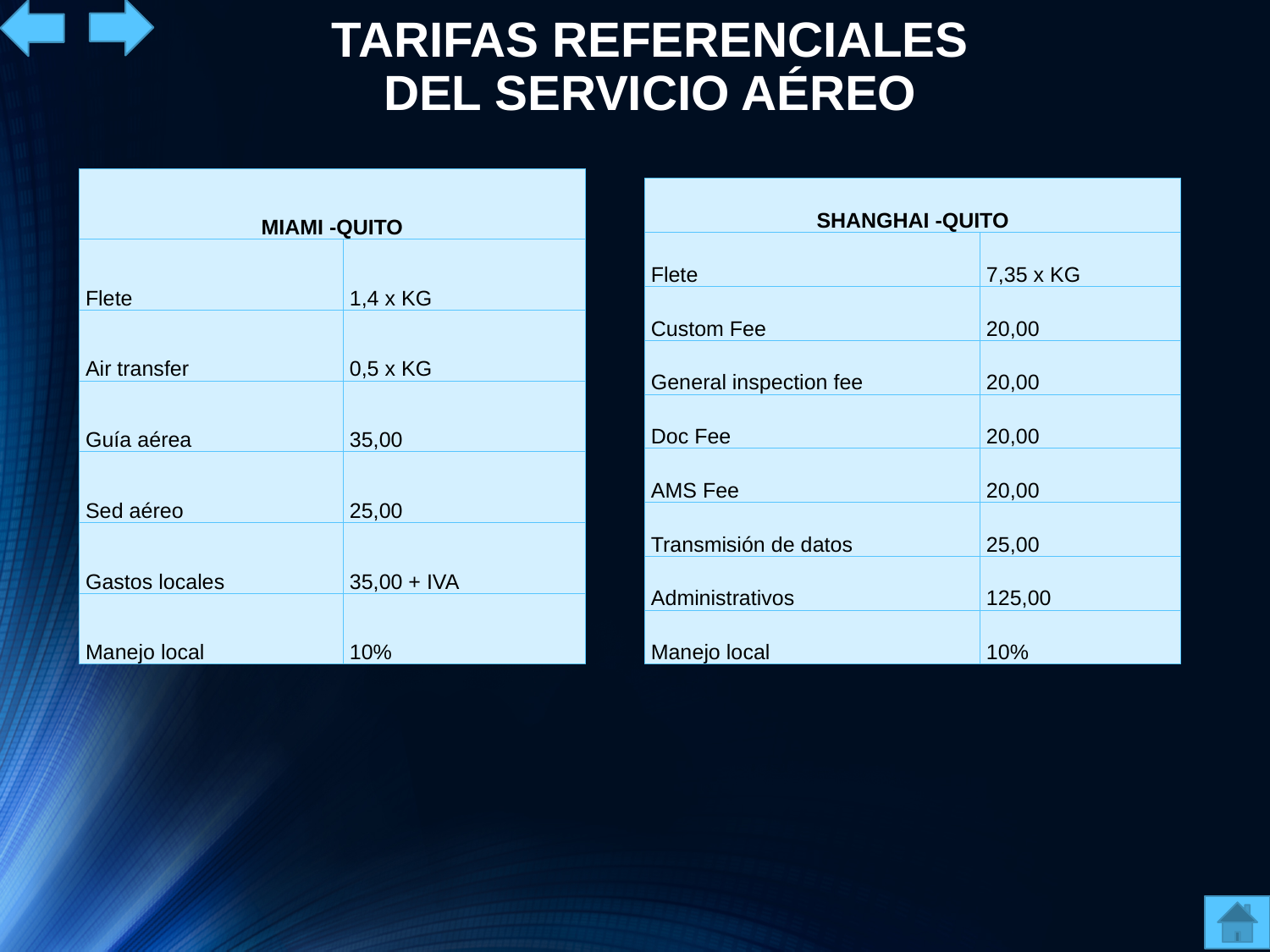

TARIFAS REFERENCIALES DEL SERVICIO AÉREO
| MIAMI -QUITO |  |
| --- | --- |
| Flete | 1,4 x KG |
| Air transfer | 0,5 x KG |
| Guía aérea | 35,00 |
| Sed aéreo | 25,00 |
| Gastos locales | 35,00 + IVA |
| Manejo local | 10% |
| SHANGHAI -QUITO |  |
| --- | --- |
| Flete | 7,35 x KG |
| Custom Fee | 20,00 |
| General inspection fee | 20,00 |
| Doc Fee | 20,00 |
| AMS Fee | 20,00 |
| Transmisión de datos | 25,00 |
| Administrativos | 125,00 |
| Manejo local | 10% |